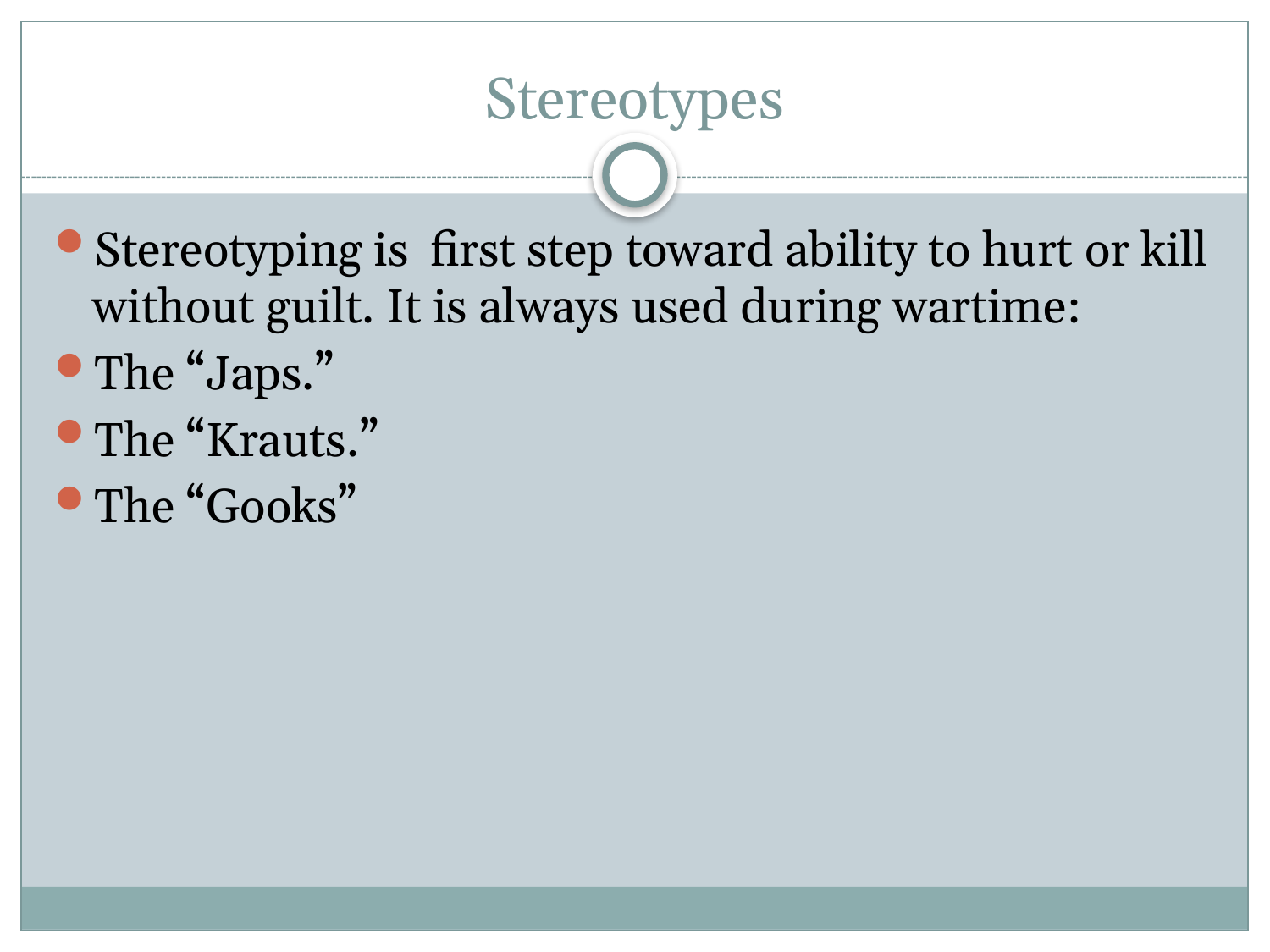

# Stereotypes
Stereotyping is  first step toward ability to hurt or kill without guilt. It is always used during wartime:
The “Japs.”
The “Krauts.”
The “Gooks”